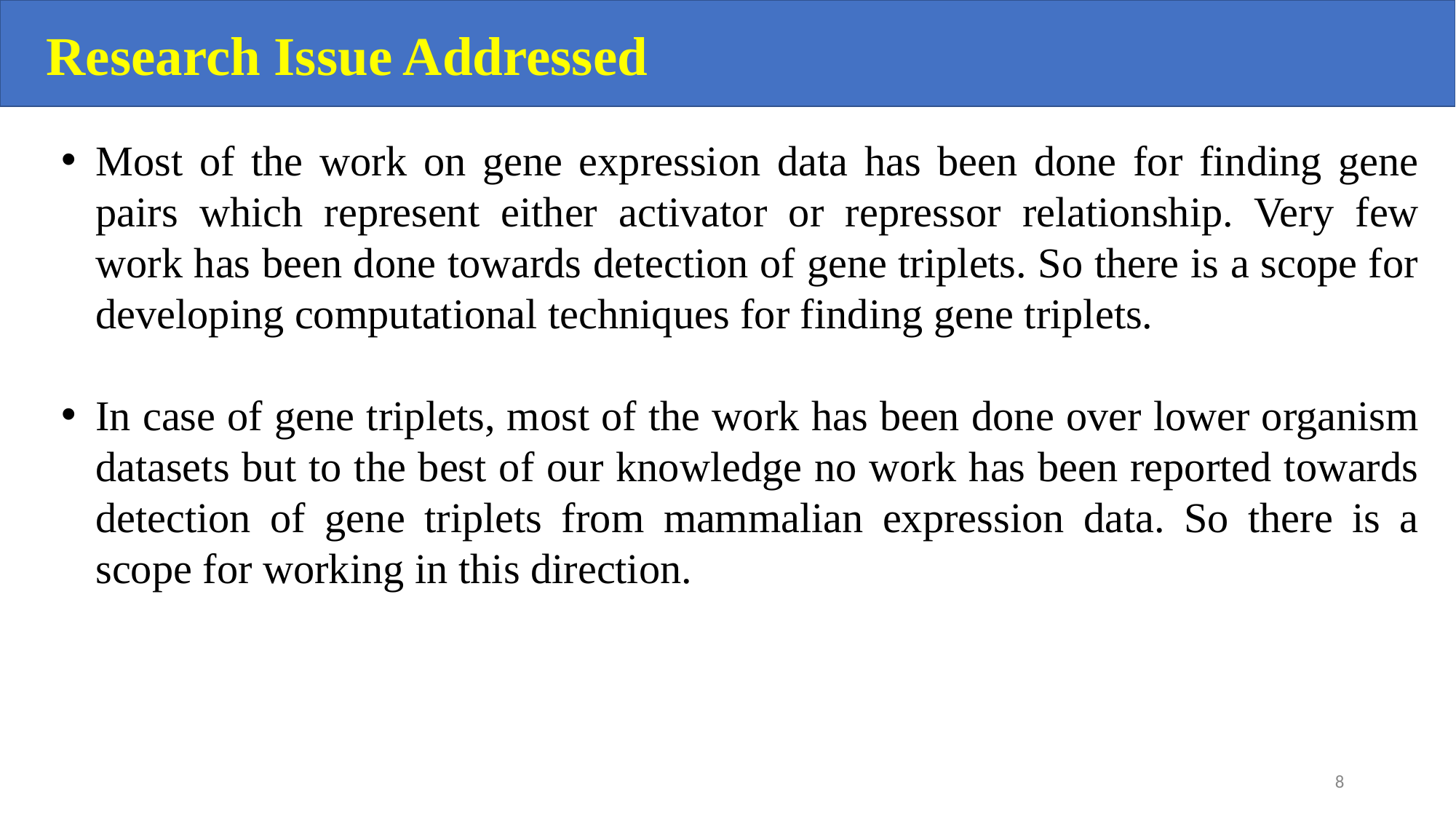

Research Issue Addressed
Most of the work on gene expression data has been done for finding gene pairs which represent either activator or repressor relationship. Very few work has been done towards detection of gene triplets. So there is a scope for developing computational techniques for finding gene triplets.

In case of gene triplets, most of the work has been done over lower organism datasets but to the best of our knowledge no work has been reported towards detection of gene triplets from mammalian expression data. So there is a scope for working in this direction.

8